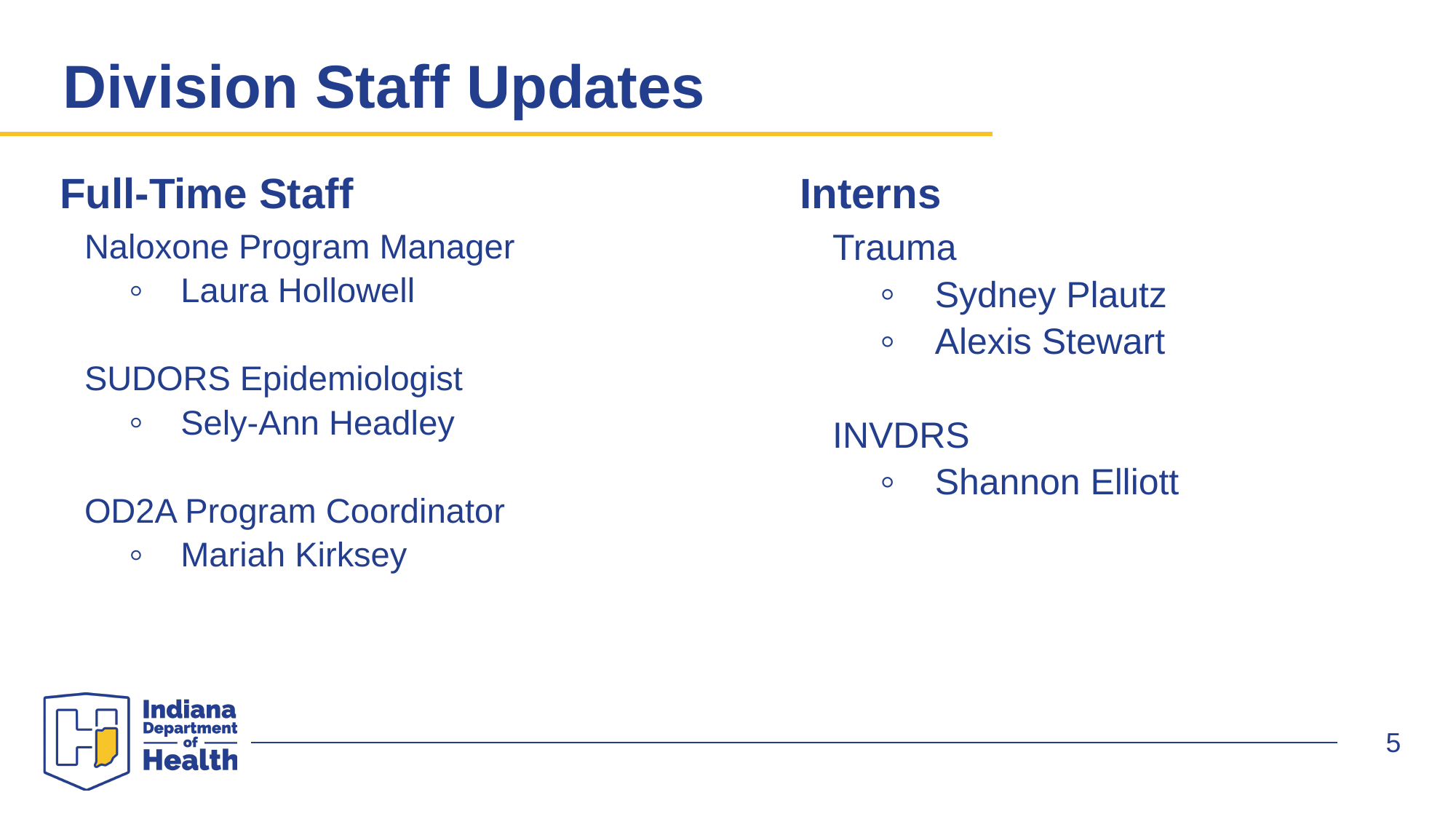

# Division Staff Updates
Full-Time Staff

Interns

Trauma
Sydney Plautz
Alexis Stewart

INVDRS
Shannon Elliott

Naloxone Program Manager
Laura Hollowell

SUDORS Epidemiologist
Sely-Ann Headley

OD2A Program Coordinator
Mariah Kirksey

5